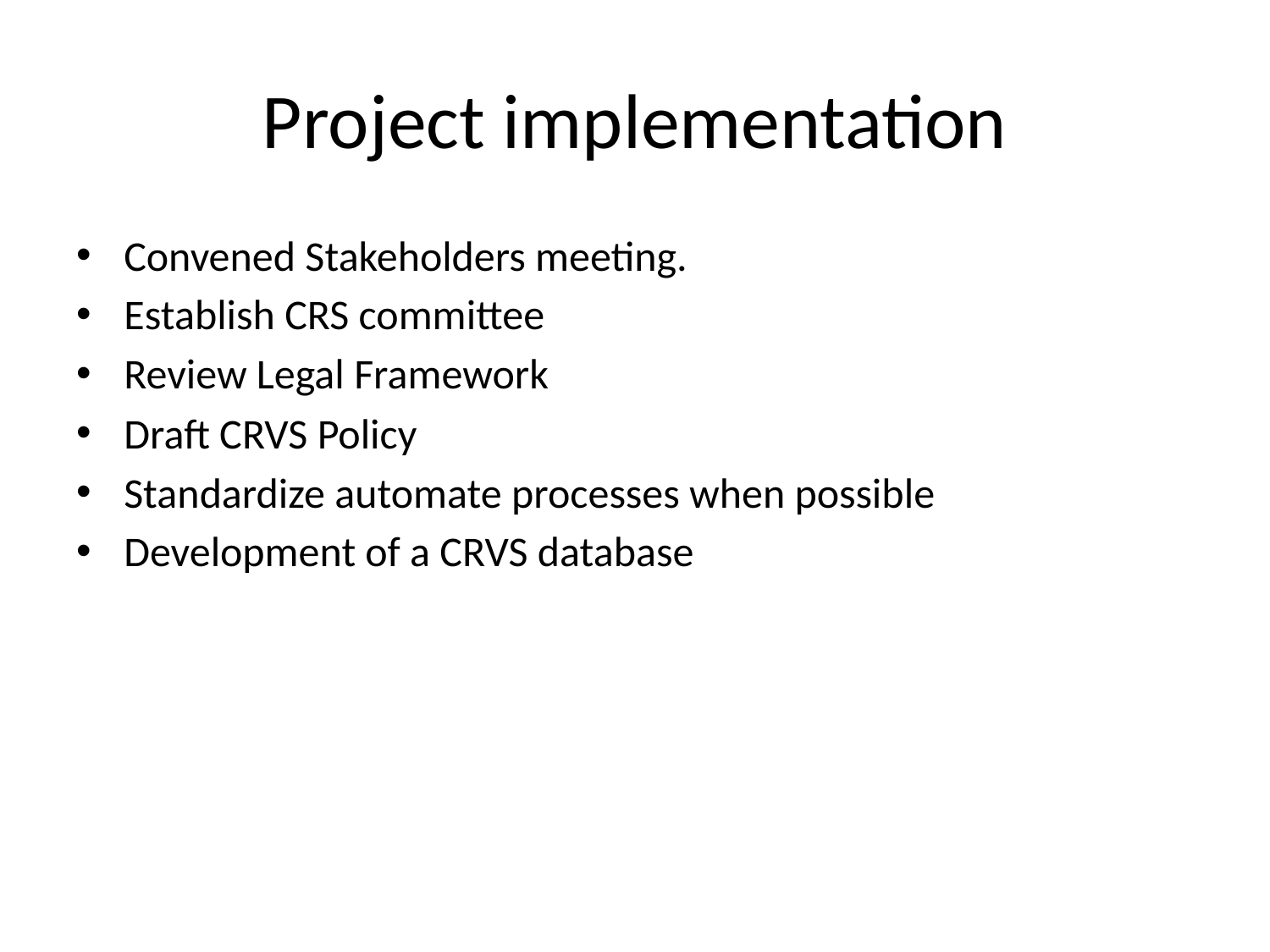

# Project implementation
Convened Stakeholders meeting.
Establish CRS committee
Review Legal Framework
Draft CRVS Policy
Standardize automate processes when possible
Development of a CRVS database